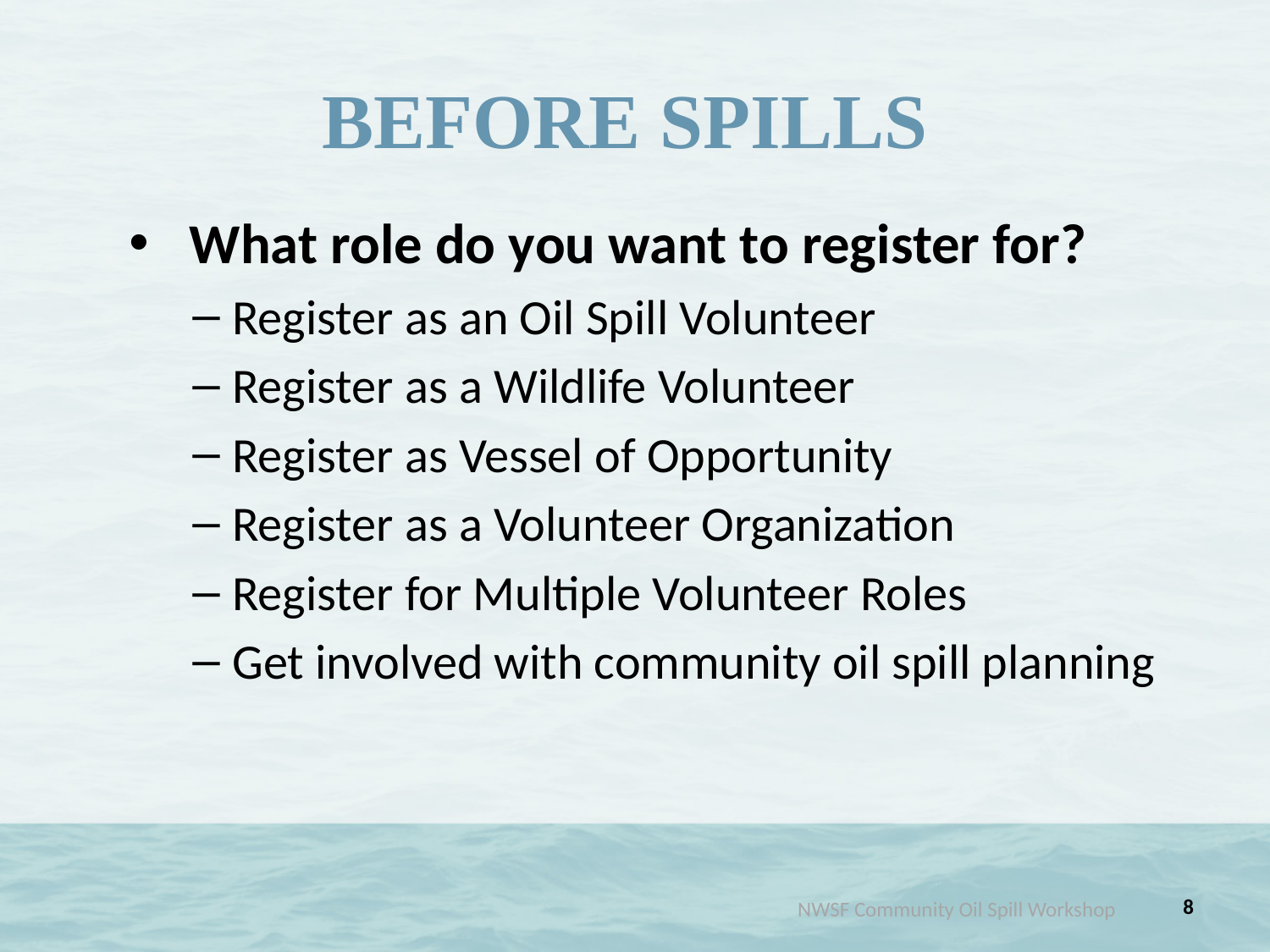

# BEFORE SPILLS
 What role do you want to register for?
Register as an Oil Spill Volunteer
Register as a Wildlife Volunteer
Register as Vessel of Opportunity
Register as a Volunteer Organization
Register for Multiple Volunteer Roles
Get involved with community oil spill planning

8
NWSF Community Oil Spill Workshop